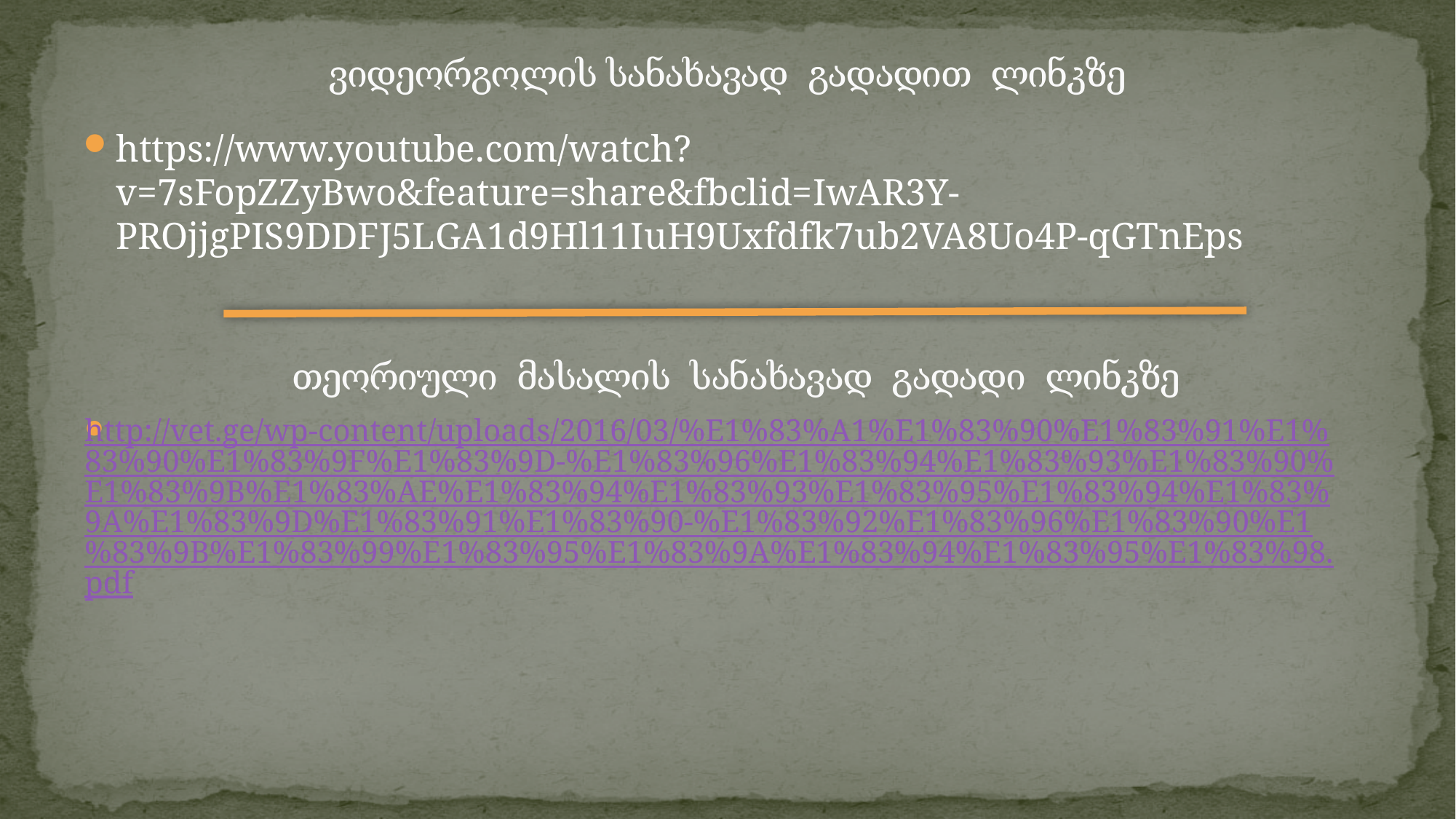

ვიდეორგოლის სანახავად  გადადით  ლინკზე
https://www.youtube.com/watch?v=7sFopZZyBwo&feature=share&fbclid=IwAR3Y-PROjjgPIS9DDFJ5LGA1d9Hl11IuH9Uxfdfk7ub2VA8Uo4P-qGTnEps
# თეორიული  მასალის  სანახავად  გადადი  ლინკზე
http://vet.ge/wp-content/uploads/2016/03/%E1%83%A1%E1%83%90%E1%83%91%E1%83%90%E1%83%9F%E1%83%9D-%E1%83%96%E1%83%94%E1%83%93%E1%83%90%E1%83%9B%E1%83%AE%E1%83%94%E1%83%93%E1%83%95%E1%83%94%E1%83%9A%E1%83%9D%E1%83%91%E1%83%90-%E1%83%92%E1%83%96%E1%83%90%E1%83%9B%E1%83%99%E1%83%95%E1%83%9A%E1%83%94%E1%83%95%E1%83%98.pdf